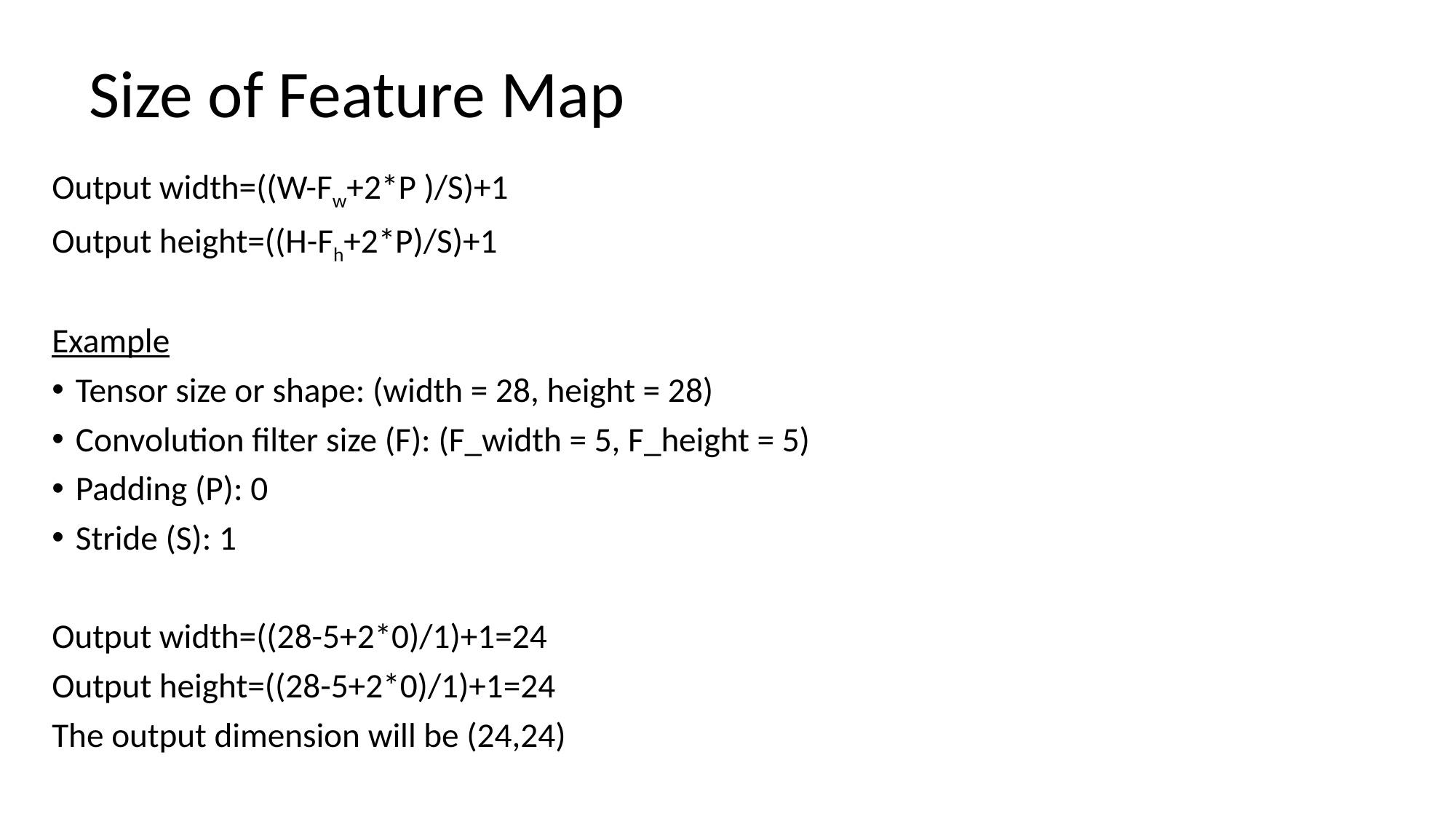

# Size of Feature Map

Output width=((W-Fw+2*P )/S)+1
Output height=((H-Fh+2*P)/S)+1

Example
Tensor size or shape: (width = 28, height = 28)
Convolution filter size (F): (F_width = 5, F_height = 5)
Padding (P): 0
Stride (S): 1

Output width=((28-5+2*0)/1)+1=24
Output height=((28-5+2*0)/1)+1=24
The output dimension will be (24,24)